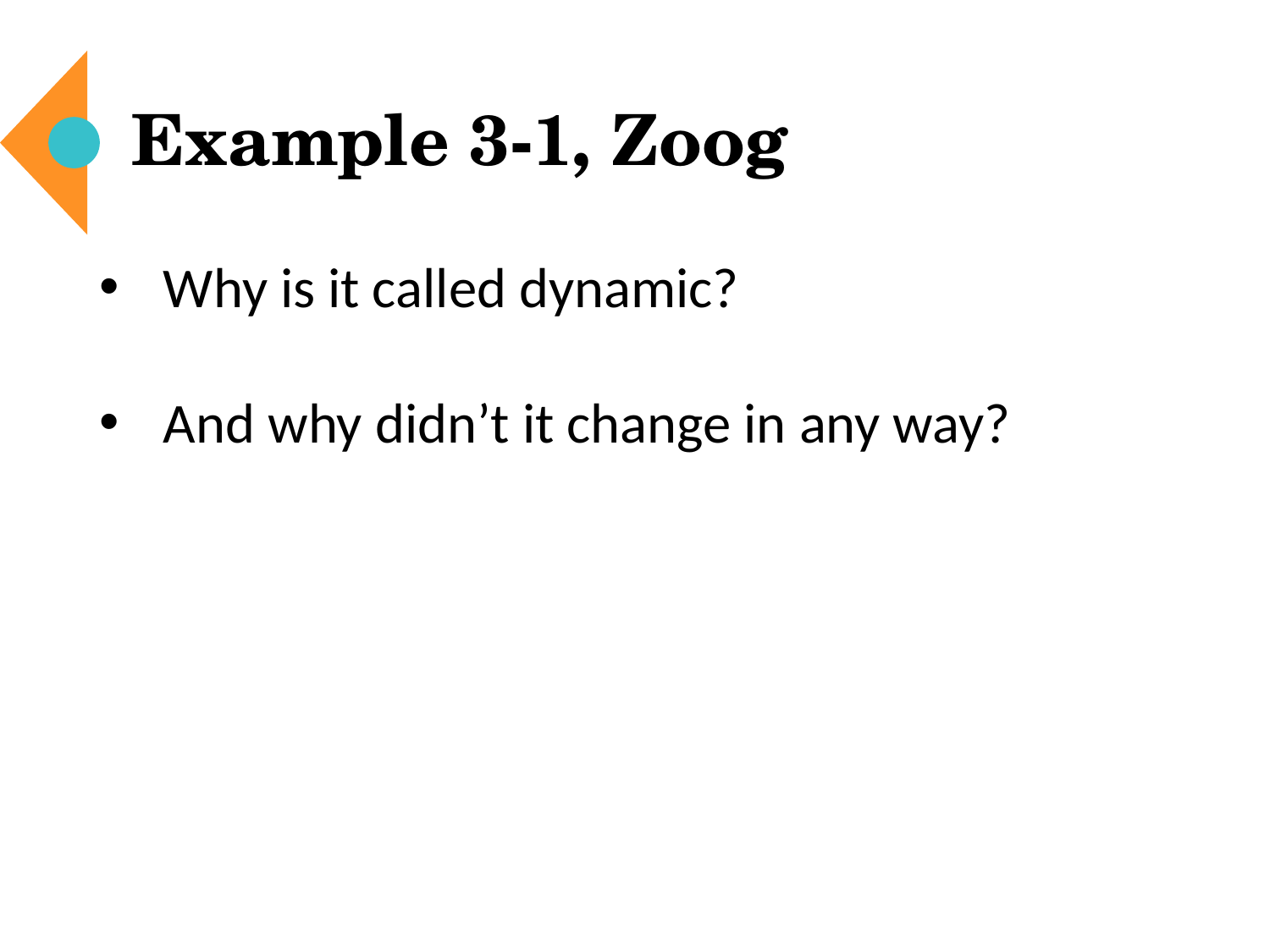

# Example 3-1, Zoog
Why is it called dynamic?
And why didn’t it change in any way?